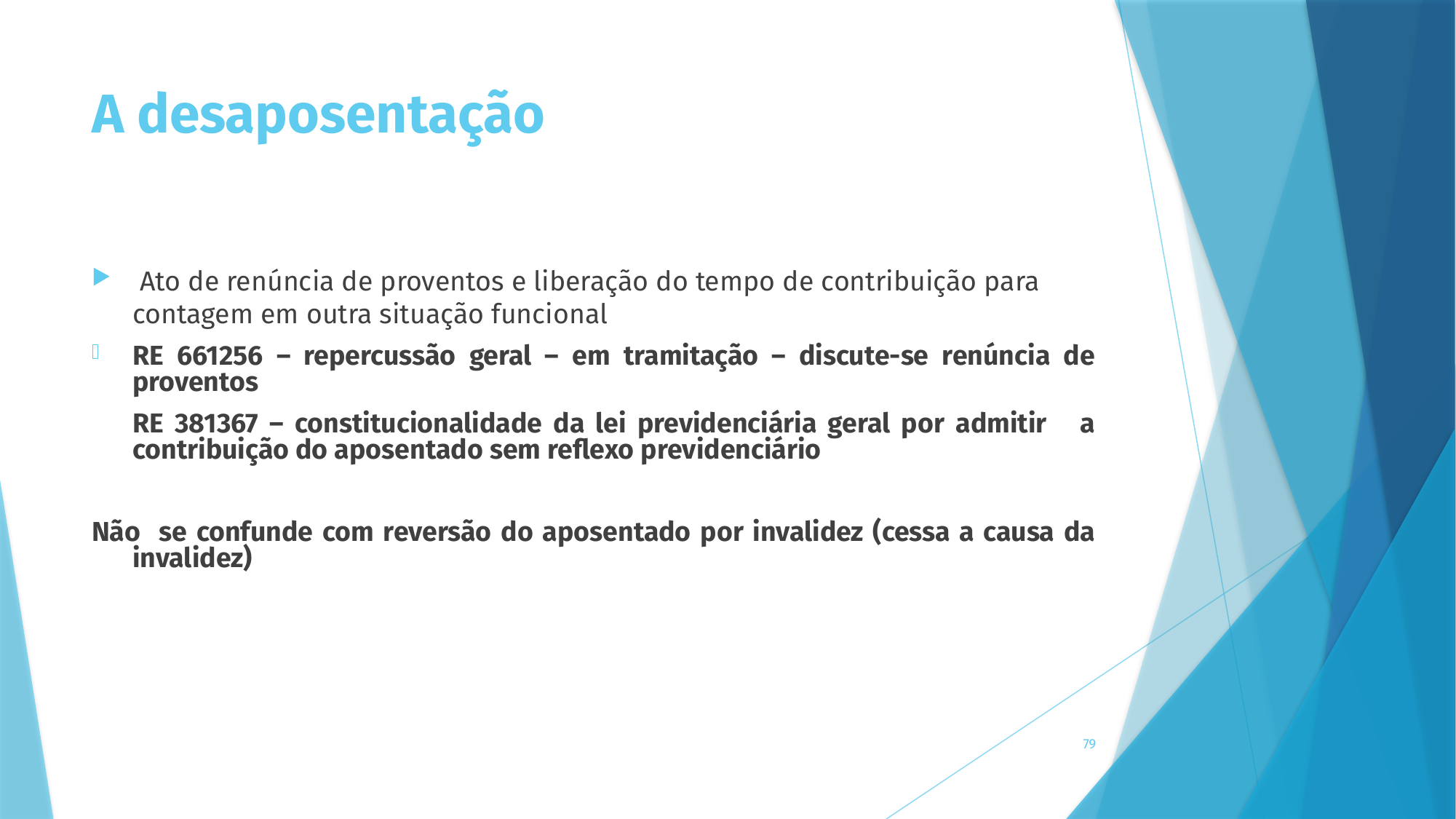

# A desaposentação
 Ato de renúncia de proventos e liberação do tempo de contribuição para contagem em outra situação funcional
RE 661256 – repercussão geral – em tramitação – discute-se renúncia de proventos
	RE 381367 – constitucionalidade da lei previdenciária geral por admitir   a contribuição do aposentado sem reflexo previdenciário

Não  se confunde com reversão do aposentado por invalidez (cessa a causa da invalidez)

79